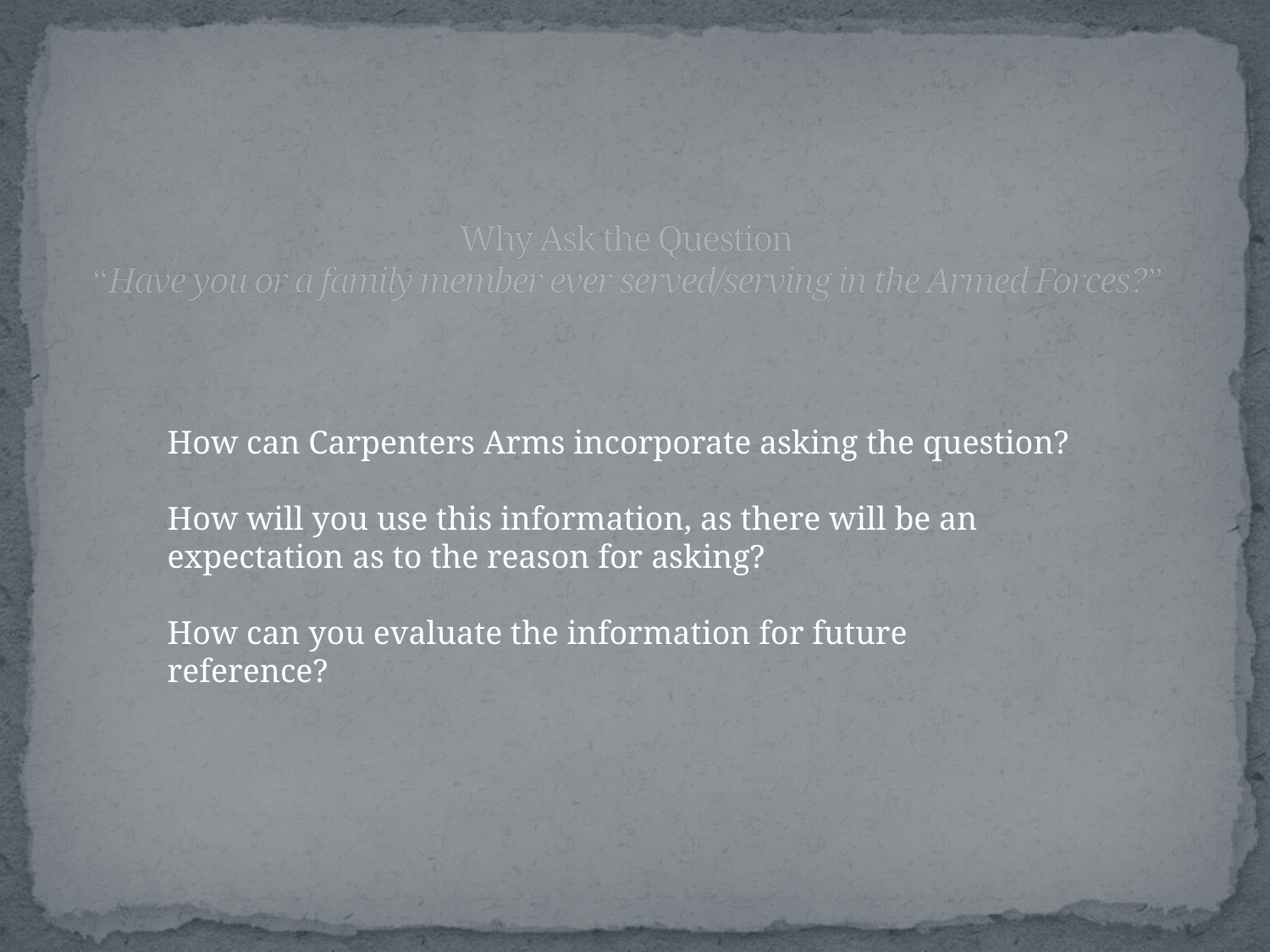

# Why Ask the Question “Have you or a family member ever served/serving in the Armed Forces?”

How can Carpenters Arms incorporate asking the question?

How will you use this information, as there will be an expectation as to the reason for asking?

How can you evaluate the information for future reference?